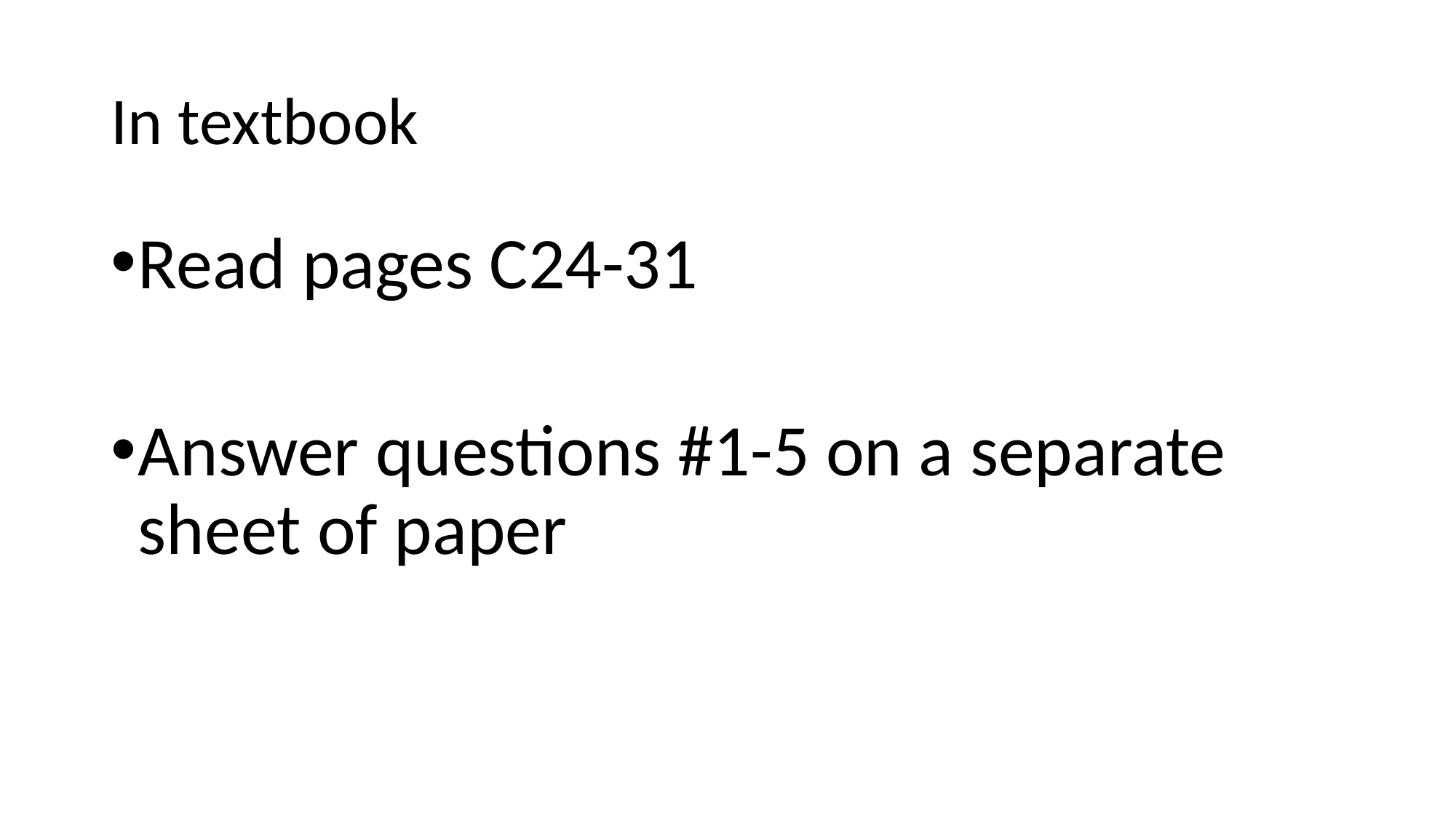

# In textbook
Read pages C24-31

Answer questions #1-5 on a separate sheet of paper